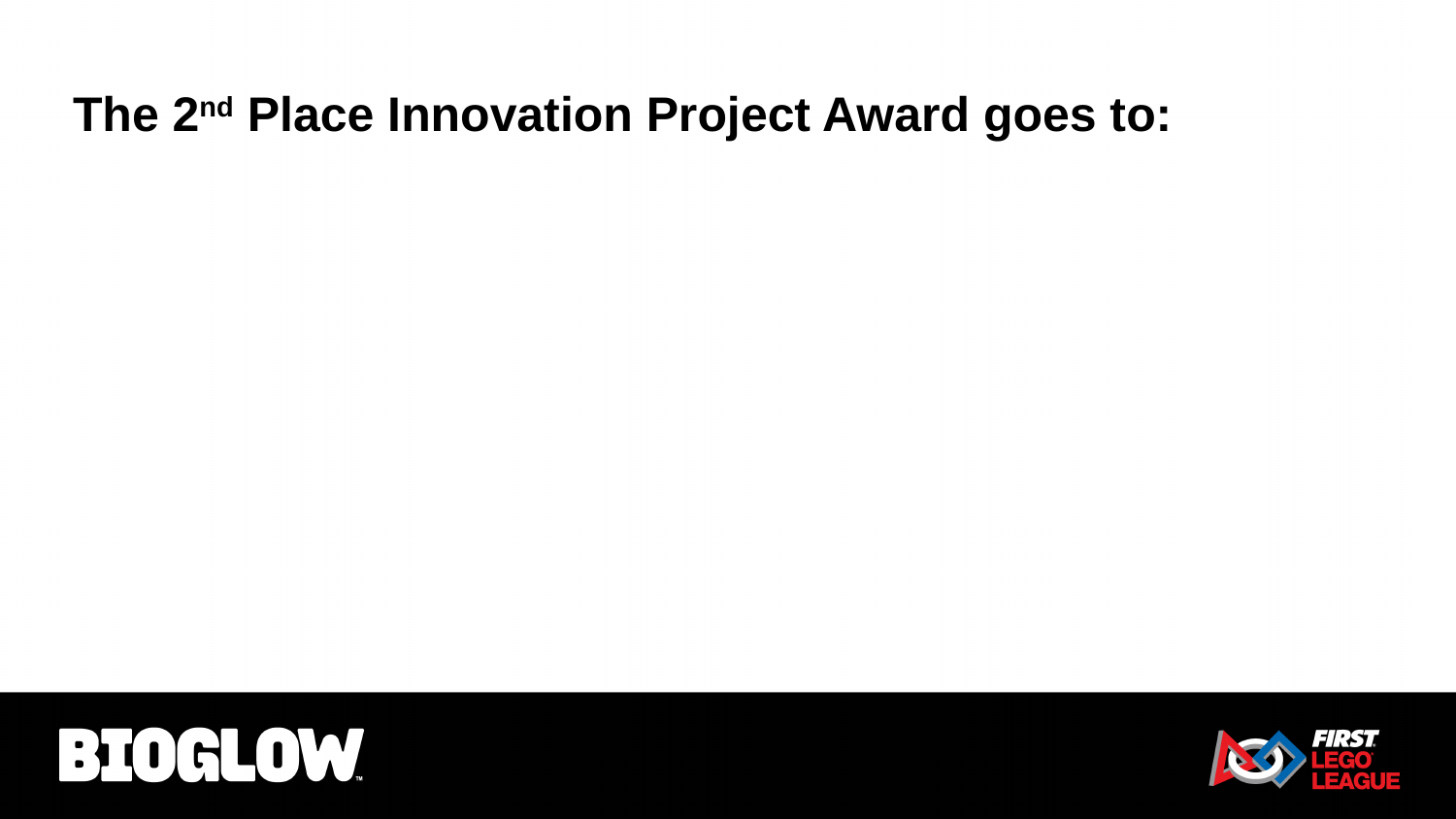

# The 2nd Place Innovation Project Award goes to:​